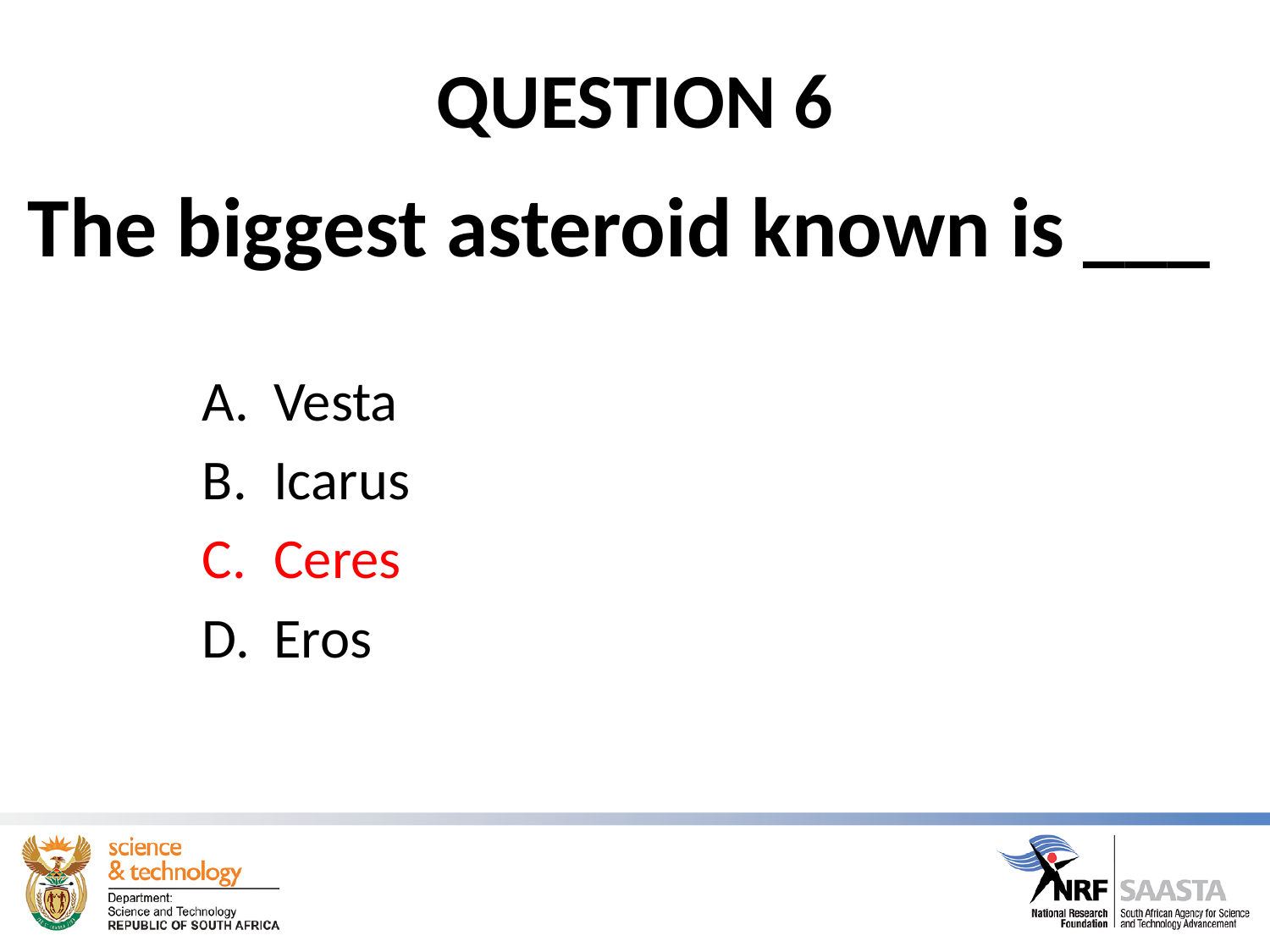

# QUESTION 6
The biggest asteroid known is ___

Vesta
Icarus
Ceres
Eros